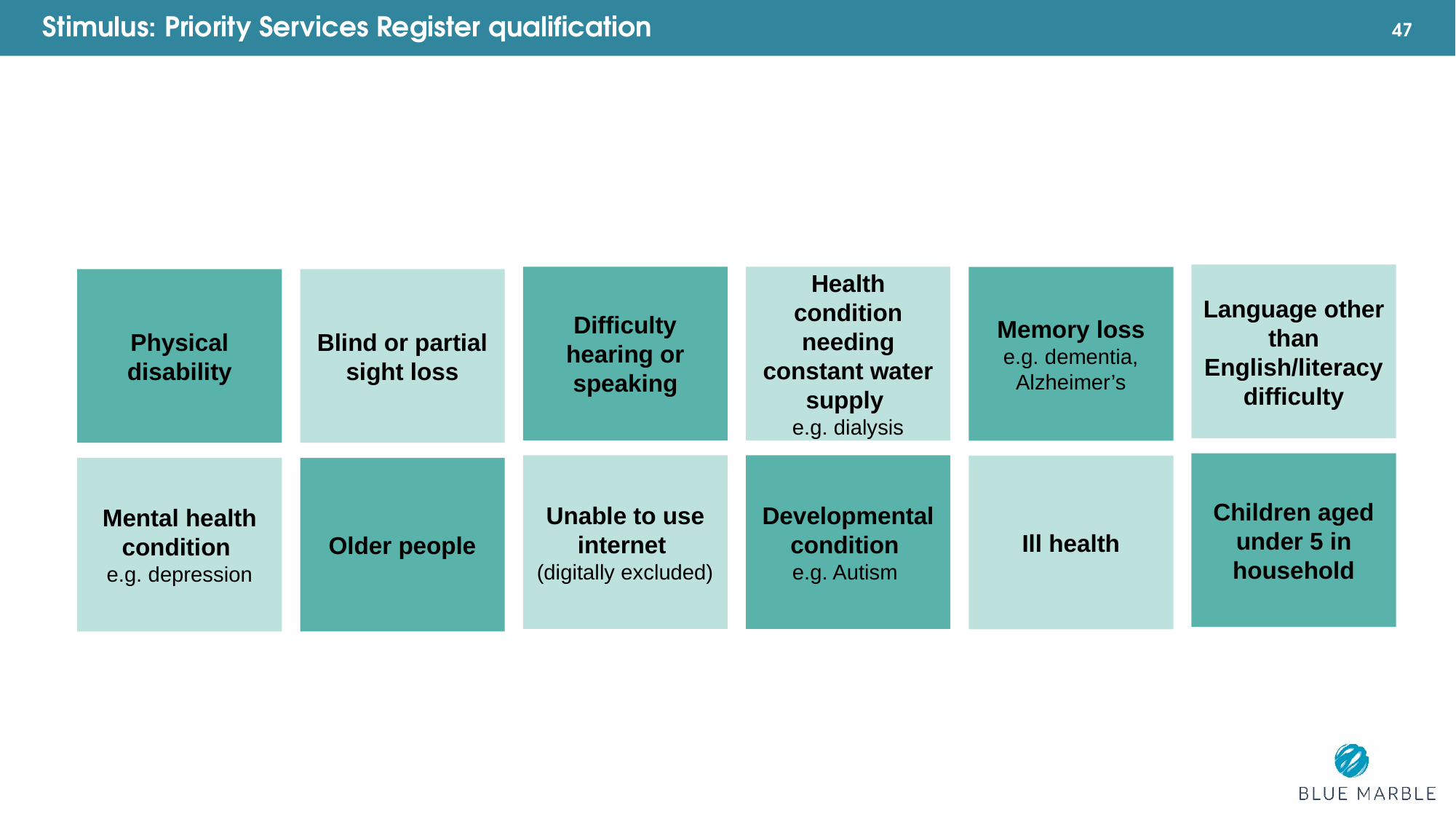

Stimulus: Priority Services Register qualification
47
Language other than English/literacy difficulty
Difficulty hearing or speaking
Health condition needing constant water supply
e.g. dialysis
Memory loss e.g. dementia, Alzheimer’s
Physical disability
Blind or partial sight loss
Children aged under 5 in household
Unable to use internet
(digitally excluded)
Developmental condition
e.g. Autism
Ill health
Mental health condition
e.g. depression
Older people